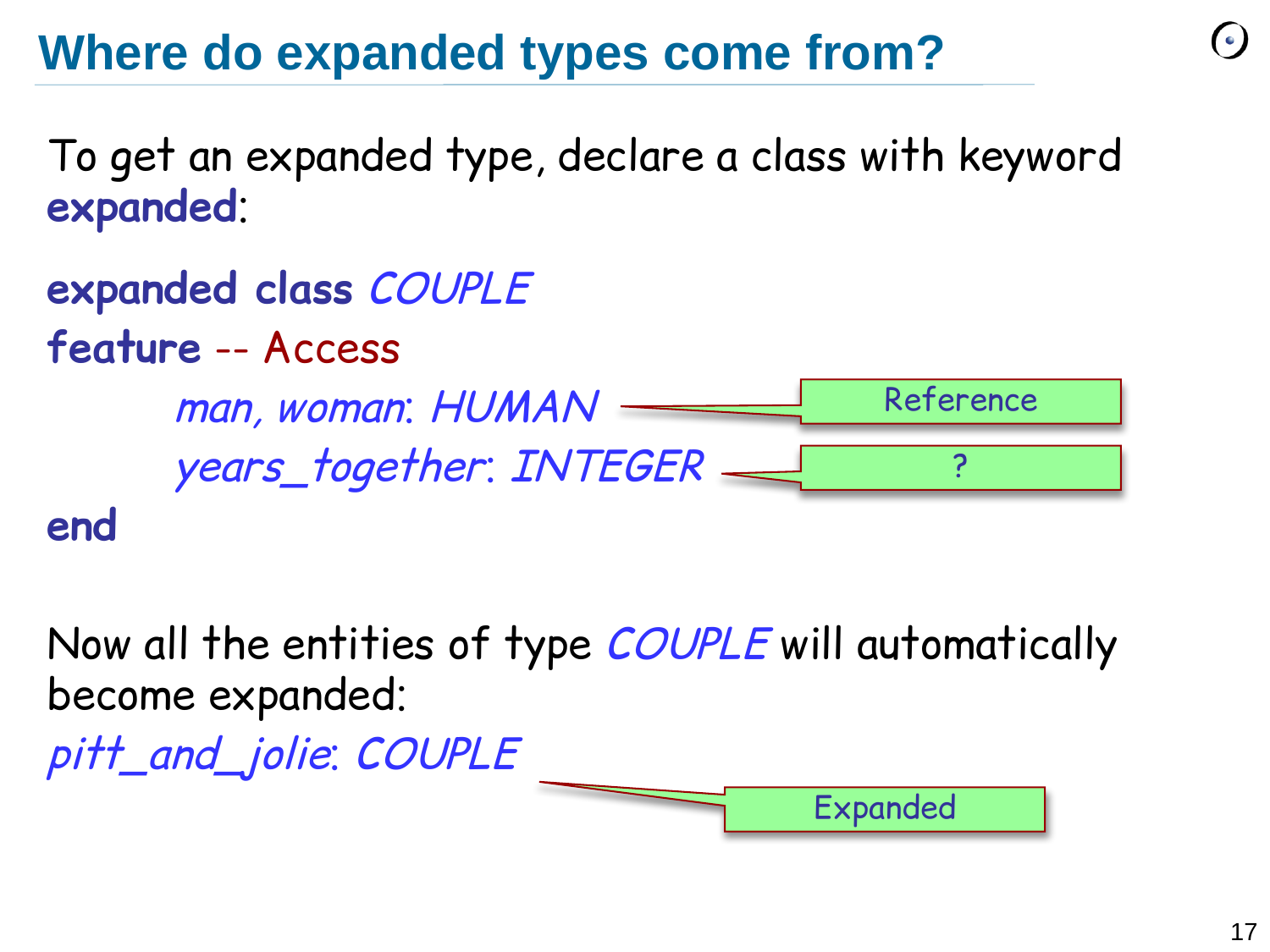

# Where do expanded types come from?
To get an expanded type, declare a class with keyword expanded:
expanded class COUPLE
feature -- Access
	man, woman: HUMAN
	years_together: INTEGER
end

Now all the entities of type COUPLE will automatically become expanded:
pitt_and_jolie: COUPLE
Reference
?
Expanded